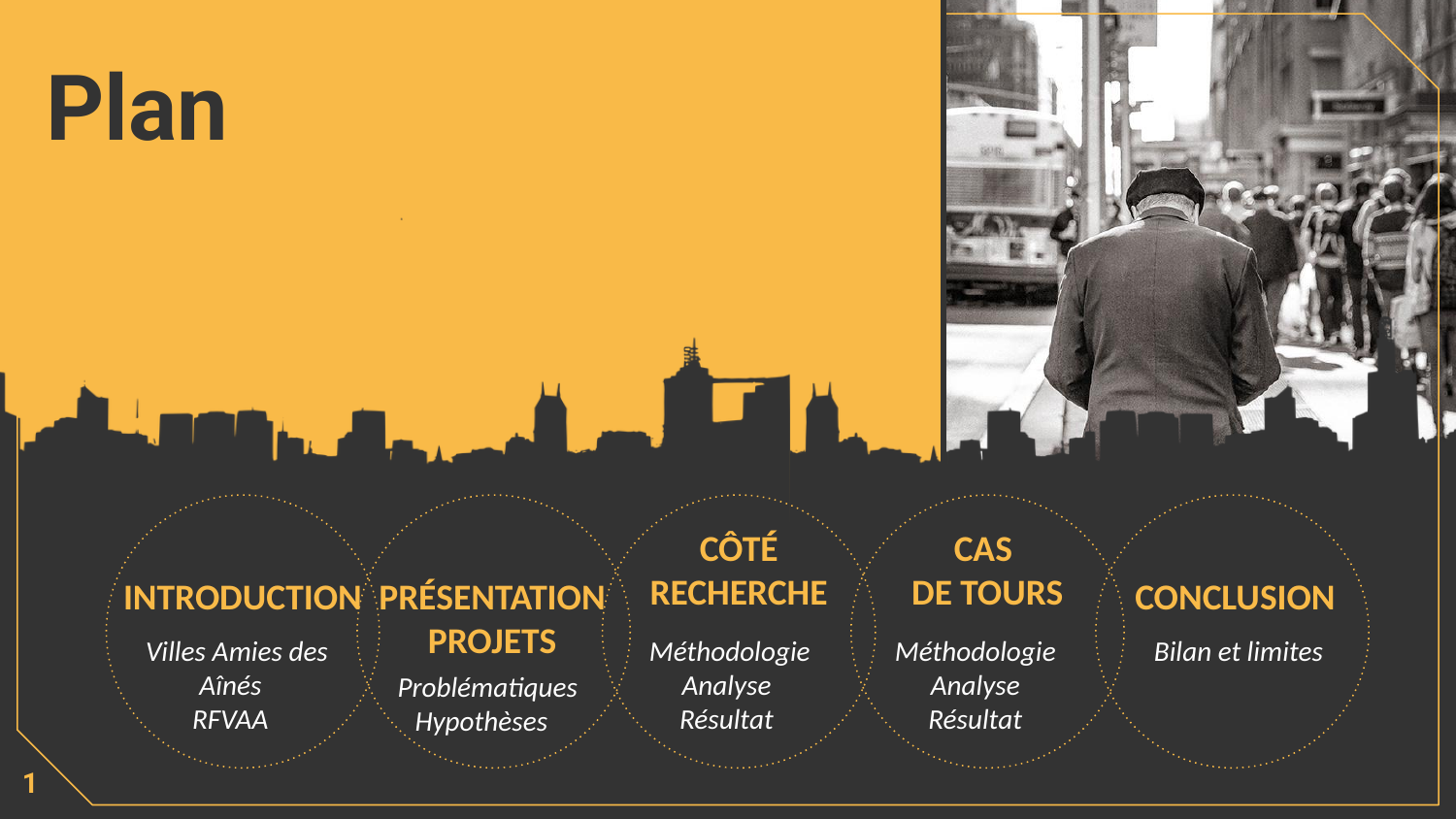

Plan

CÔTÉ RECHERCHE
CAS
DE TOURS
INTRODUCTION
PRÉSENTATION PROJETS
CONCLUSION
  Villes Amies des Aînés
RFVAA

Méthodologie
Analyse
Résultat
  Bilan et limites
 Méthodologie
Analyse
Résultat

  Problématiques
Hypothèses
1